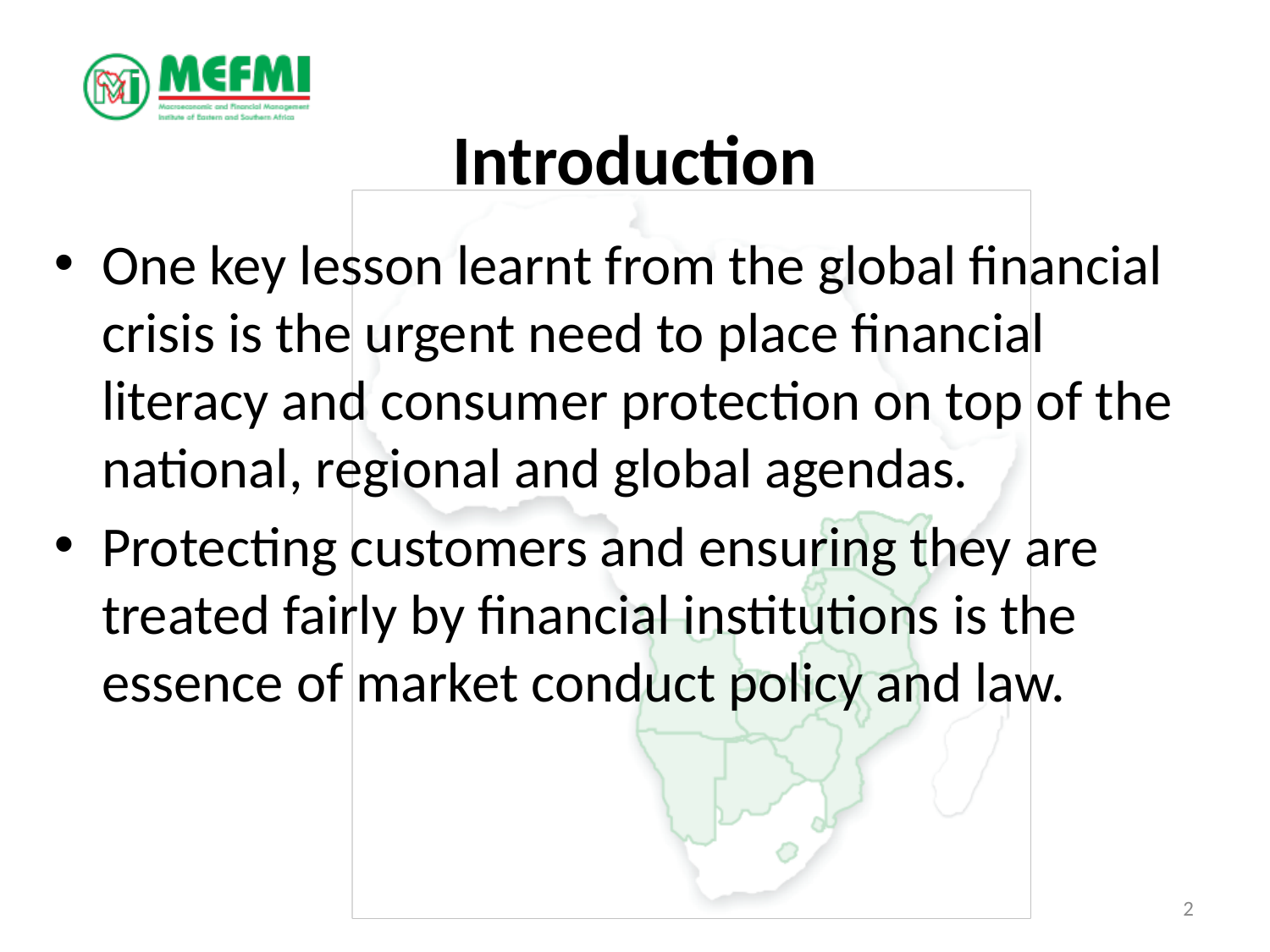

# Introduction
One key lesson learnt from the global financial crisis is the urgent need to place financial literacy and consumer protection on top of the national, regional and global agendas.
Protecting customers and ensuring they are treated fairly by financial institutions is the essence of market conduct policy and law.

2